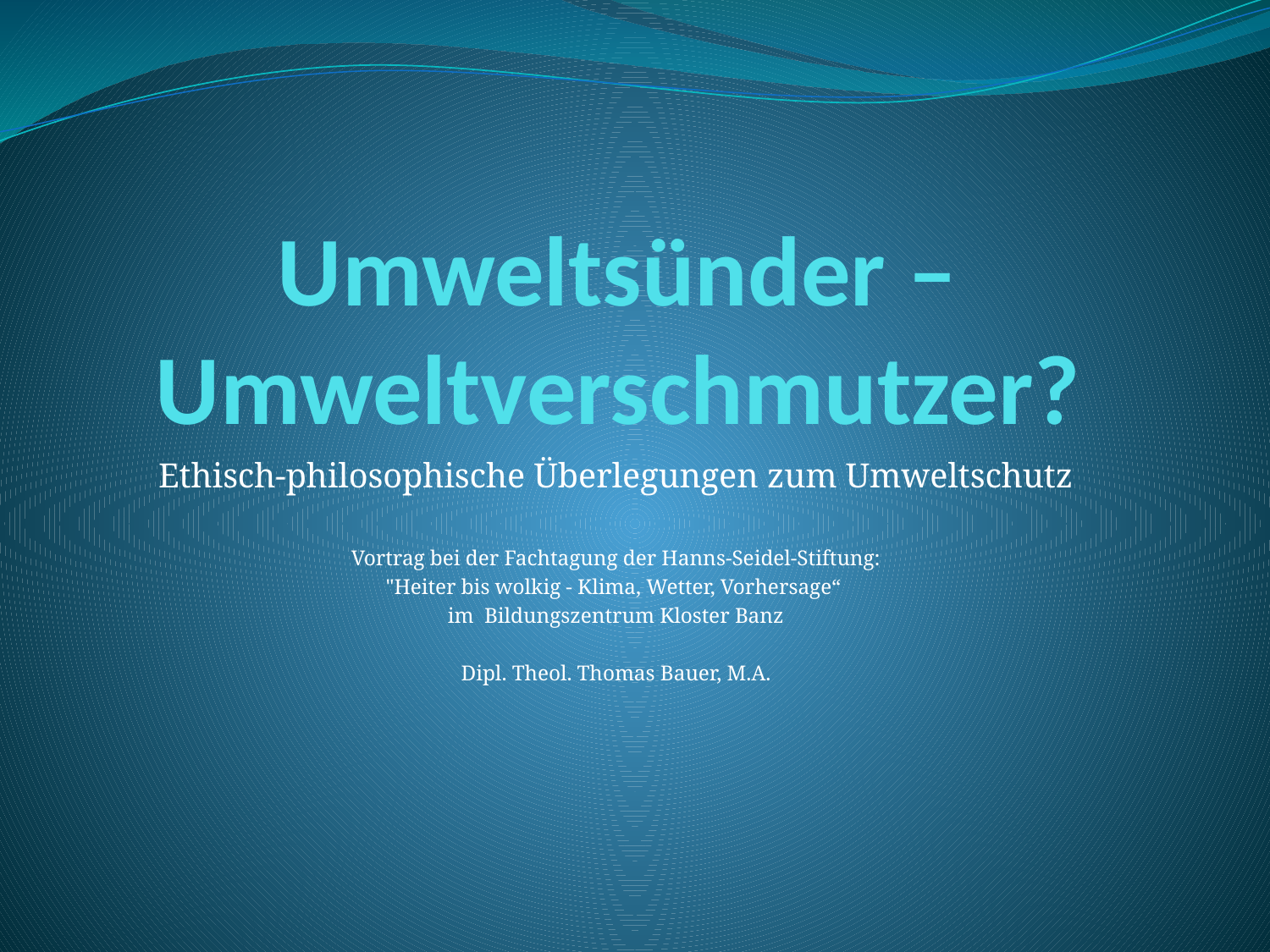

# Umweltsünder – Umweltverschmutzer?
Ethisch-philosophische Überlegungen zum Umweltschutz

Vortrag bei der Fachtagung der Hanns-Seidel-Stiftung:
"Heiter bis wolkig - Klima, Wetter, Vorhersage“
im  Bildungszentrum Kloster Banz

Dipl. Theol. Thomas Bauer, M.A.